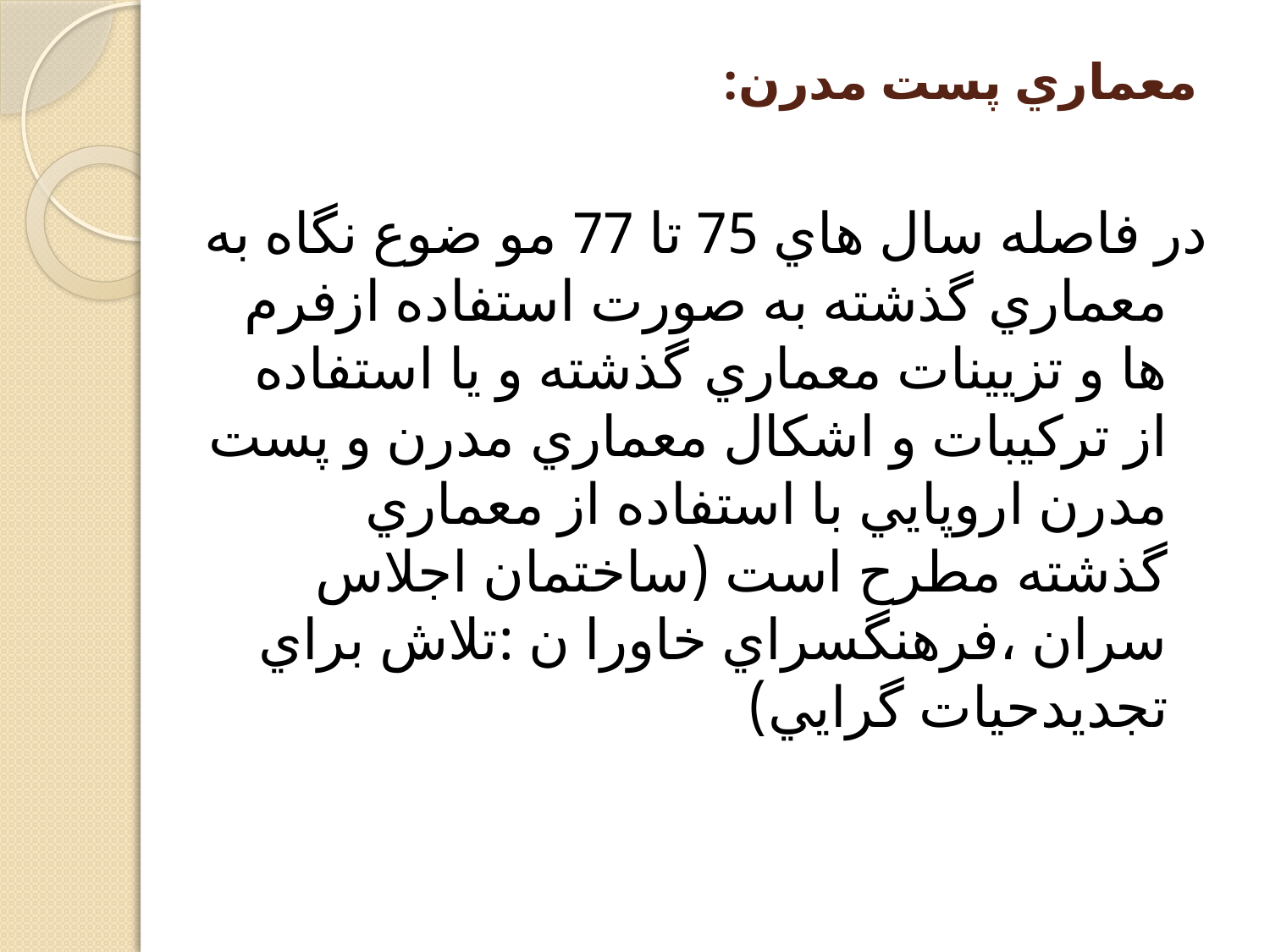

# معماري پست مدرن:
در فاصله سال هاي 75 تا 77 مو ضوع نگاه به معماري گذشته به صورت استفاده ازفرم ها و تزيينات معماري گذشته و يا استفاده از تركيبات و اشكال معماري مدرن و پست مدرن اروپايي با استفاده از معماري گذشته مطرح است (ساختمان اجلاس سران ،فرهنگسراي خاورا ن :تلاش براي تجديدحيات گرايي)